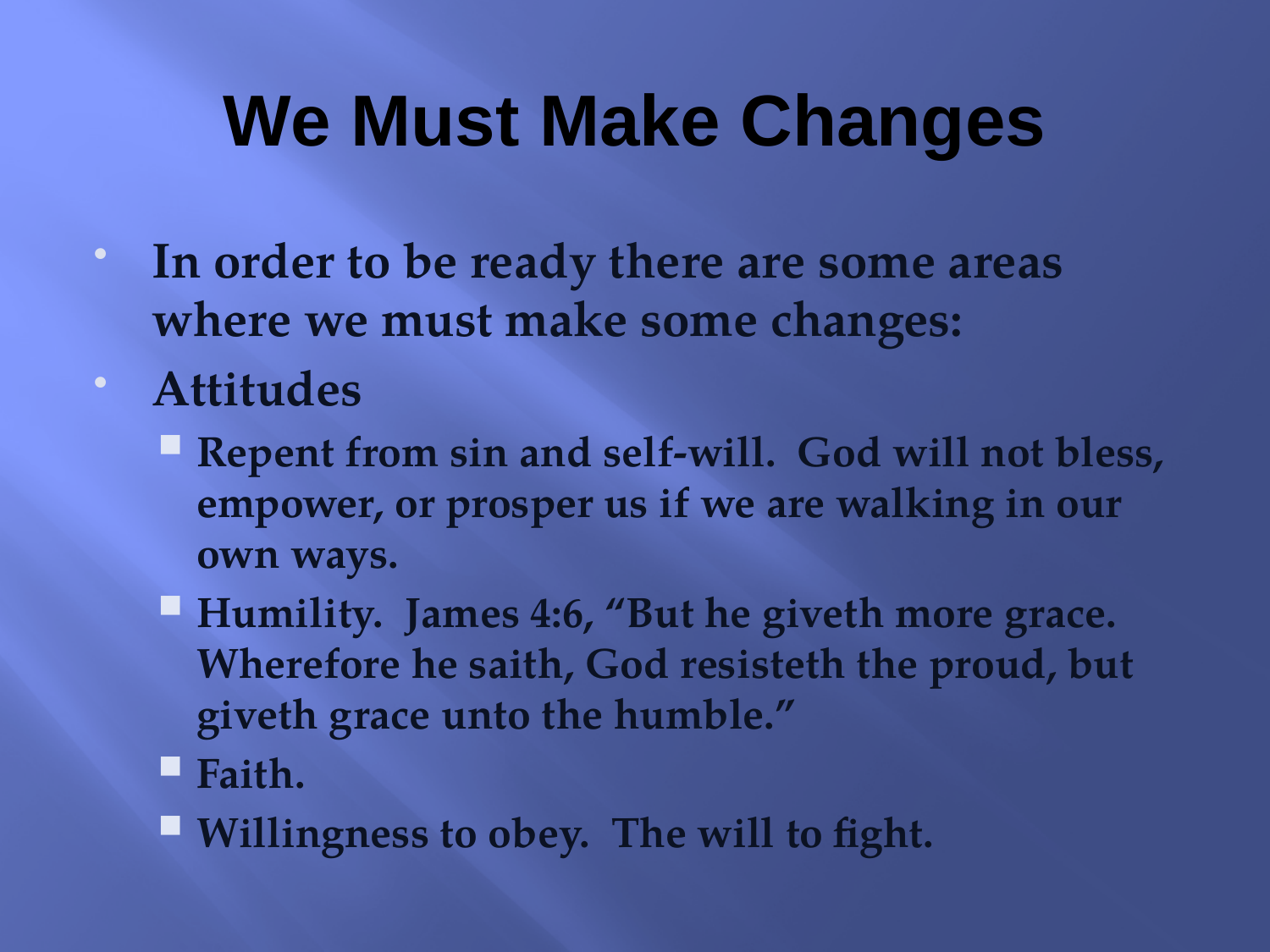

# We Must Make Changes
In order to be ready there are some areas where we must make some changes:
Attitudes
Repent from sin and self-will.  God will not bless, empower, or prosper us if we are walking in our own ways.
Humility.  James 4:6, “But he giveth more grace. Wherefore he saith, God resisteth the proud, but giveth grace unto the humble.”
Faith.
Willingness to obey.  The will to fight.